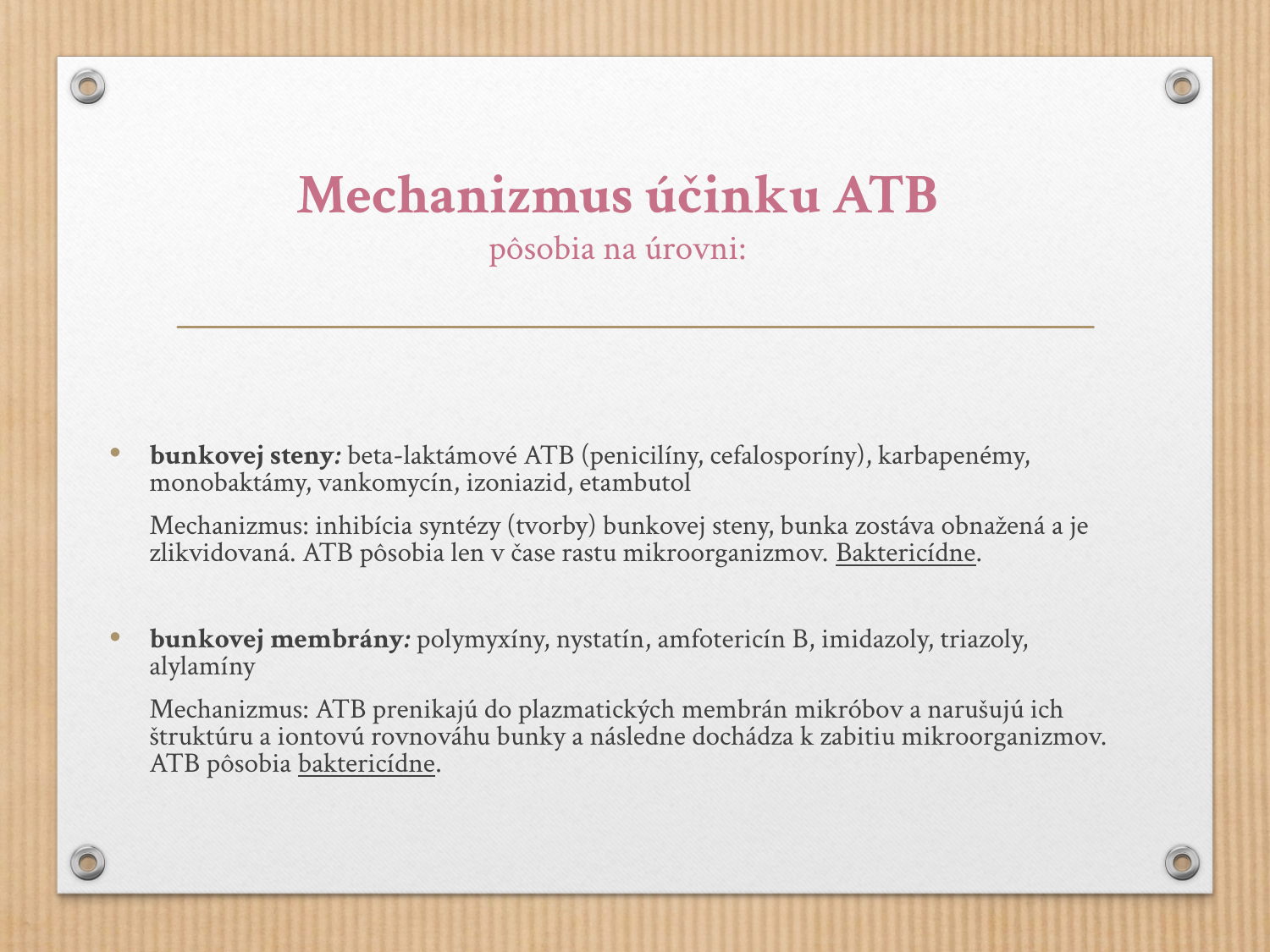

# Mechanizmus účinku ATB pôsobia na úrovni:

bunkovej steny: beta-laktámové ATB (penicilíny, cefalosporíny), karbapenémy,  monobaktámy, vankomycín, izoniazid, etambutol
	Mechanizmus: inhibícia syntézy (tvorby) bunkovej steny, bunka zostáva obnažená a je zlikvidovaná. ATB pôsobia len v čase rastu mikroorganizmov. Baktericídne.

bunkovej membrány: polymyxíny, nystatín, amfotericín B, imidazoly, triazoly, alylamíny
	Mechanizmus: ATB prenikajú do plazmatických membrán mikróbov a narušujú ich štruktúru a iontovú rovnováhu bunky a následne dochádza k zabitiu mikroorganizmov. ATB pôsobia baktericídne.